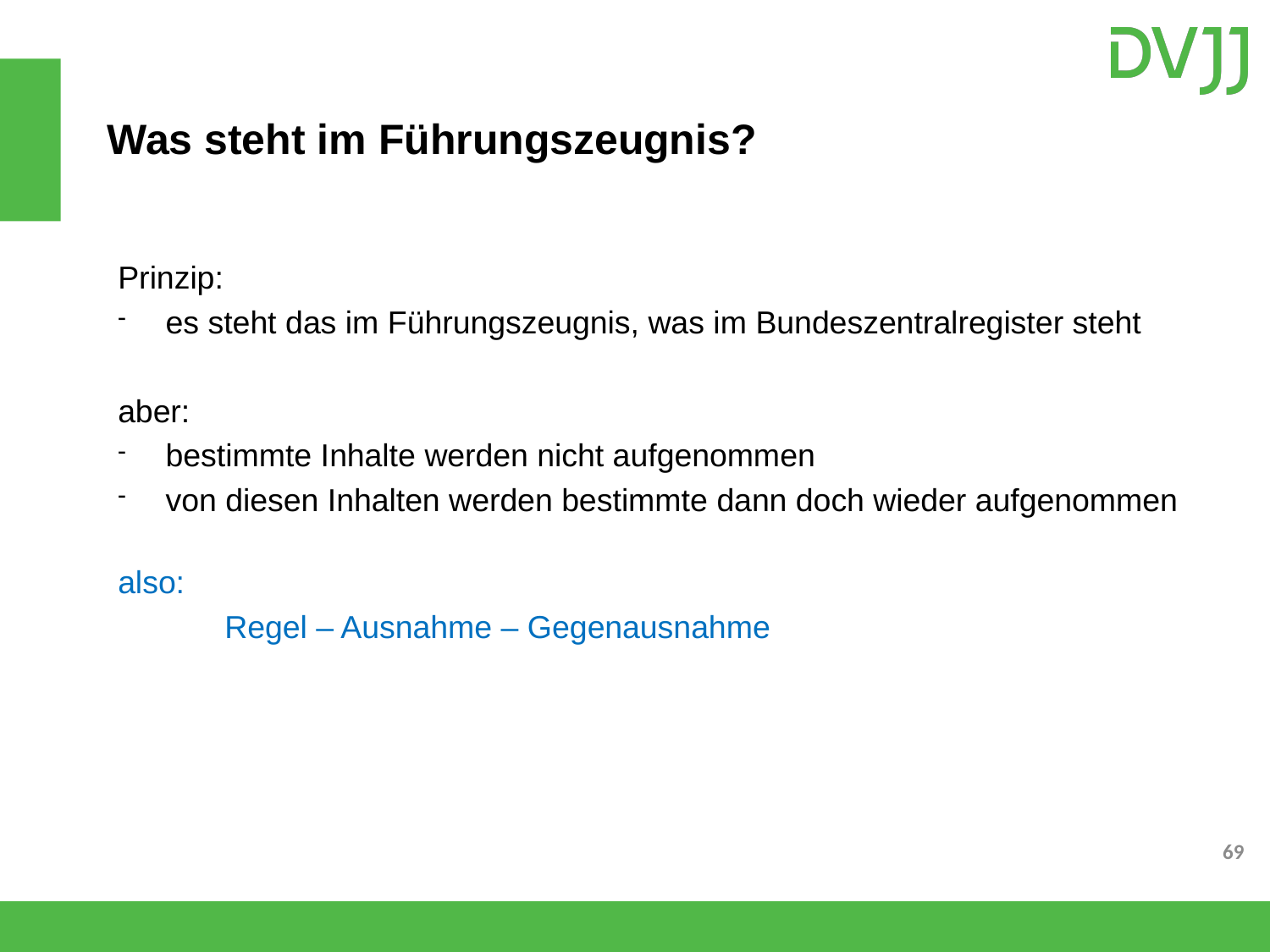

Was steht im Führungszeugnis?
Prinzip:
es steht das im Führungszeugnis, was im Bundeszentralregister steht

aber:
bestimmte Inhalte werden nicht aufgenommen
von diesen Inhalten werden bestimmte dann doch wieder aufgenommen
also:
            Regel – Ausnahme – Gegenausnahme
69